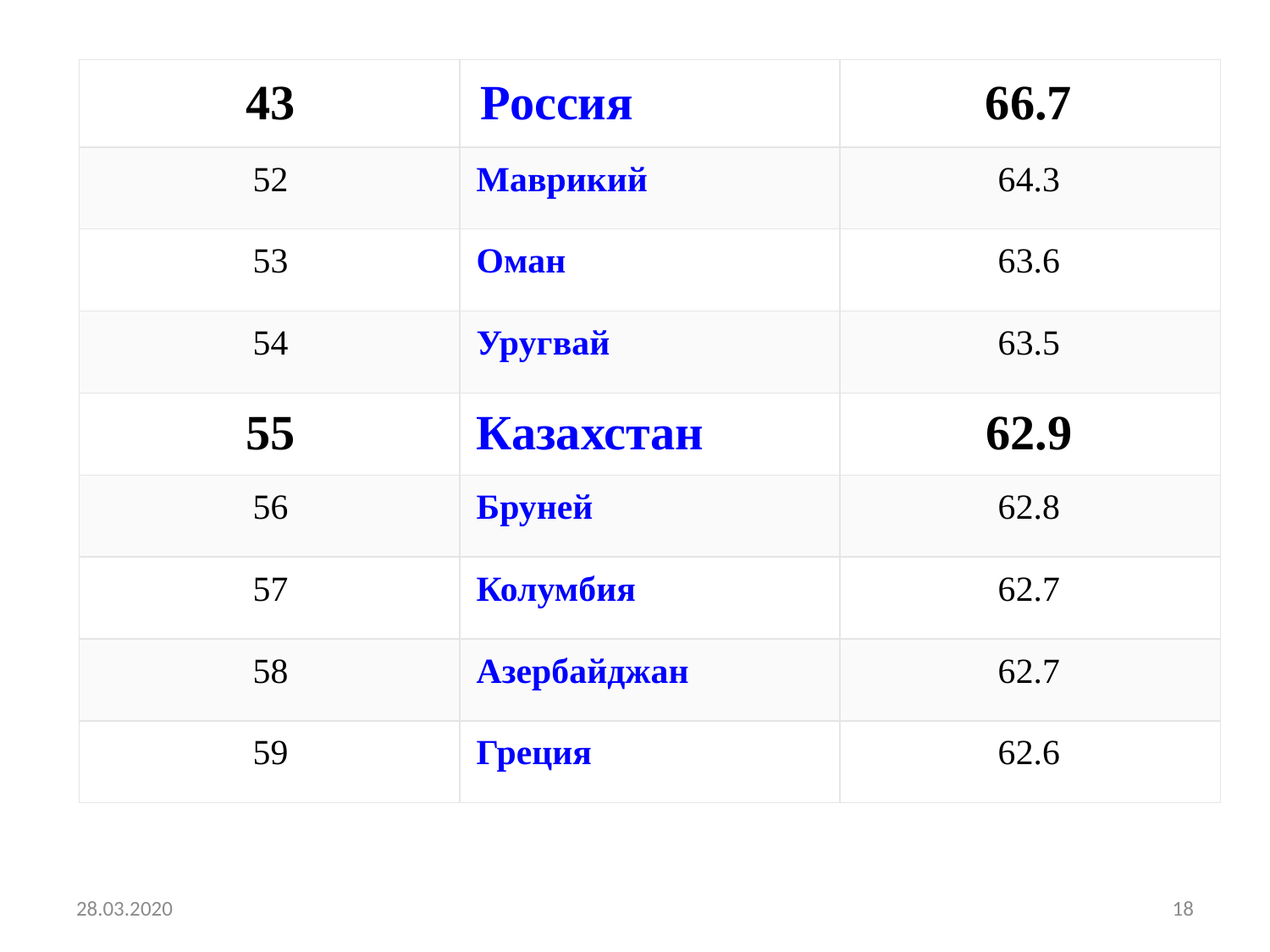

| 43 | Россия | 66.7 |
| --- | --- | --- |
| 52 | Маврикий | 64.3 |
| 53 | Оман | 63.6 |
| 54 | Уругвай | 63.5 |
| 55 | Казахстан | 62.9 |
| 56 | Бруней | 62.8 |
| 57 | Колумбия | 62.7 |
| 58 | Азербайджан | 62.7 |
| 59 | Греция | 62.6 |
28.03.2020
18